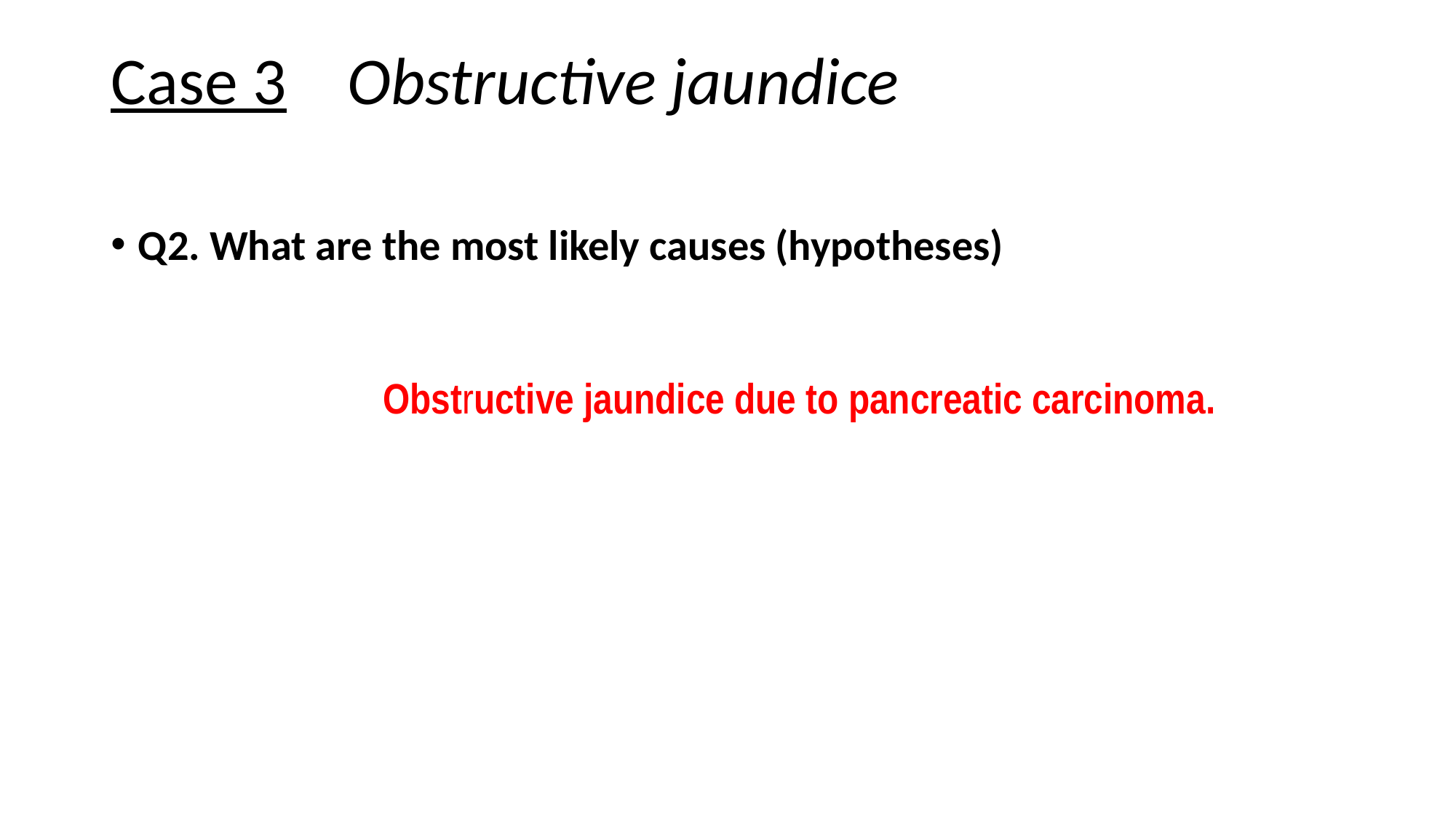

# Case 3    Obstructive jaundice
Q2. What are the most likely causes (hypotheses)
Obstructive jaundice due to pancreatic carcinoma.